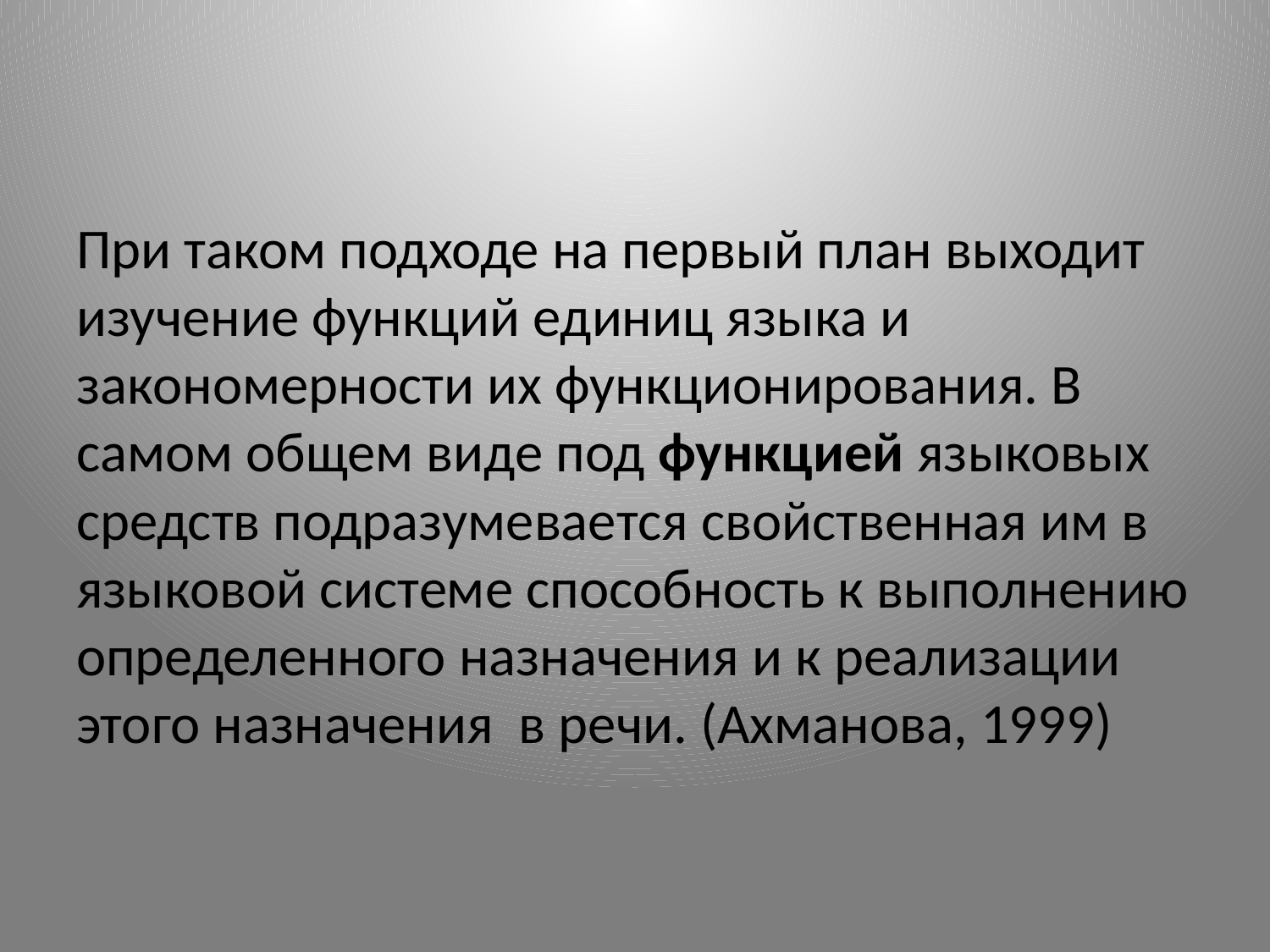

При таком подходе на первый план выходит изучение функций единиц языка и закономерности их функционирования. В самом общем виде под функцией языковых средств подразумевается свойственная им в языковой системе способность к выполнению определенного назначения и к реализации этого назначения  в речи. (Ахманова, 1999)